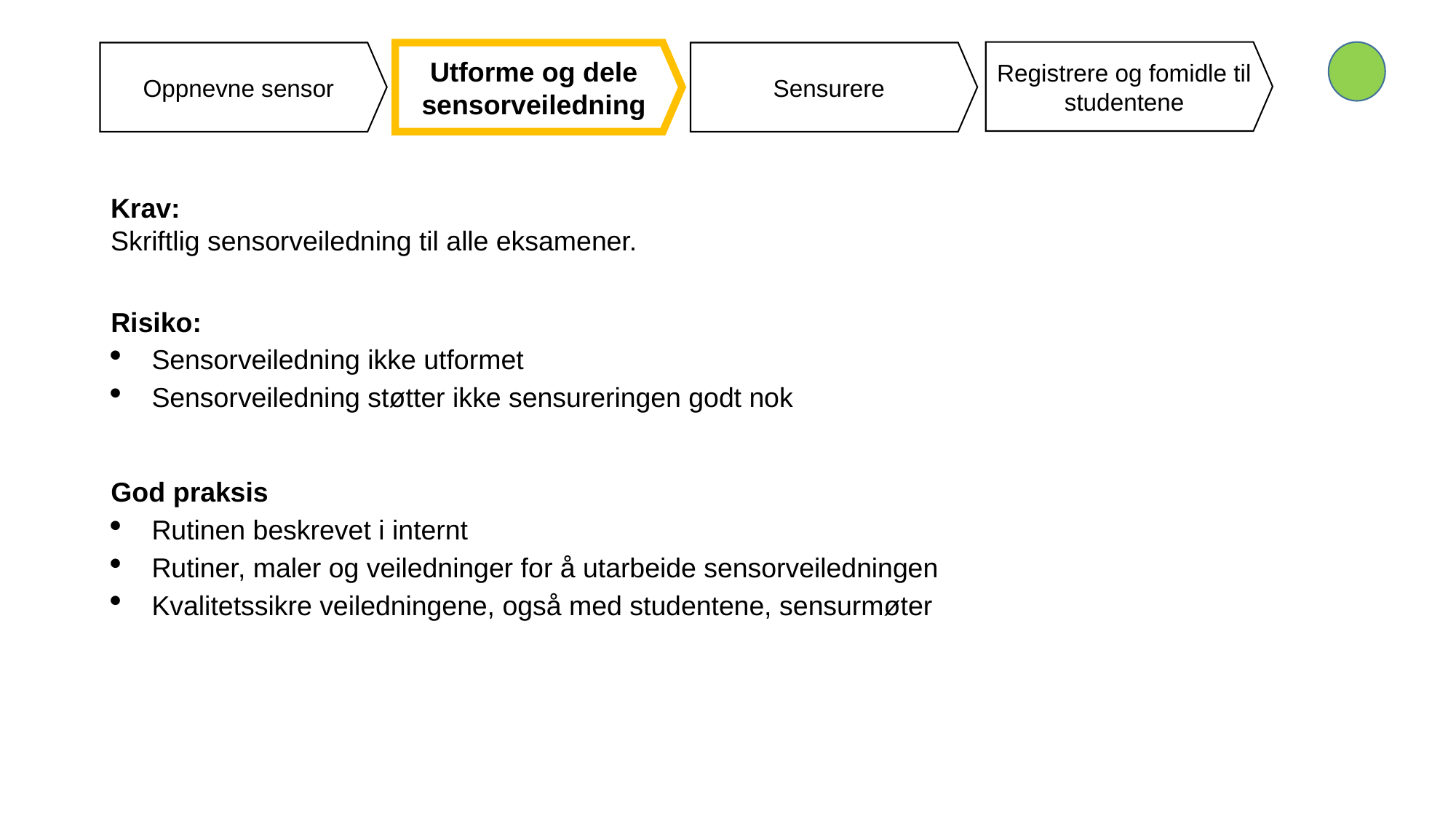

Registrere og fomidle til studentene

Oppnevne sensor
Utforme og dele sensorveiledning
Sensurere
Krav:
Skriftlig sensorveiledning til alle eksamener.
Risiko:
Sensorveiledning ikke utformet
Sensorveiledning støtter ikke sensureringen godt nok

God praksis
Rutinen beskrevet i internt
Rutiner, maler og veiledninger for å utarbeide sensorveiledningen
Kvalitetssikre veiledningene, også med studentene, sensurmøter